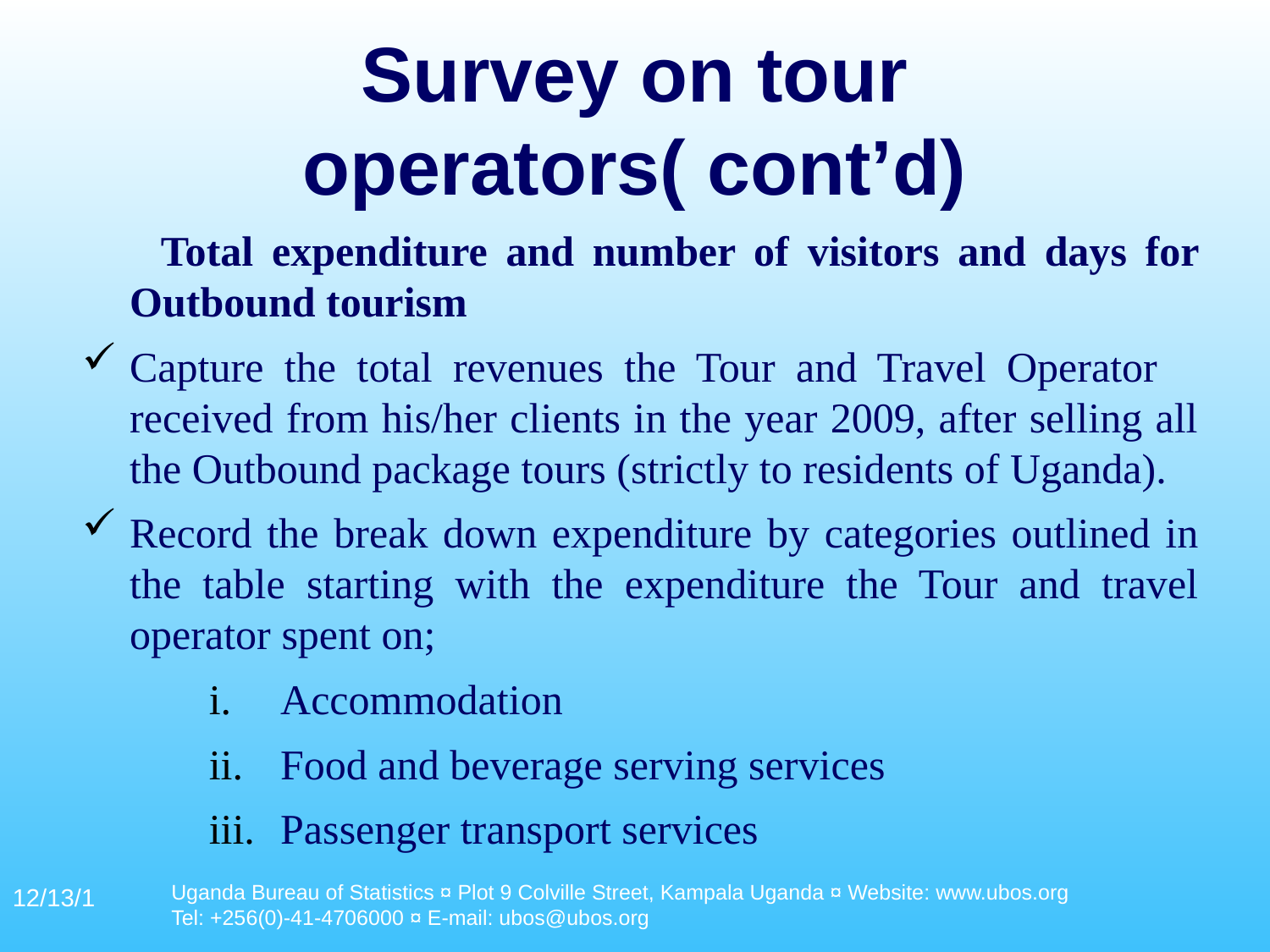

# Survey on tour operators( cont’d)
    Total expenditure and number of visitors and days for Outbound tourism
Capture the total revenues the Tour and Travel Operator   received from his/her clients in the year 2009, after selling all the Outbound package tours (strictly to residents of Uganda).
Record the break down expenditure by categories outlined in the table starting with the expenditure the Tour and travel operator spent on;
Accommodation
Food and beverage serving services
Passenger transport services

Uganda Bureau of Statistics ¤ Plot 9 Colville Street, Kampala Uganda ¤ Website: www.ubos.org
Tel: +256(0)-41-4706000 ¤ E-mail: ubos@ubos.org
12/13/1